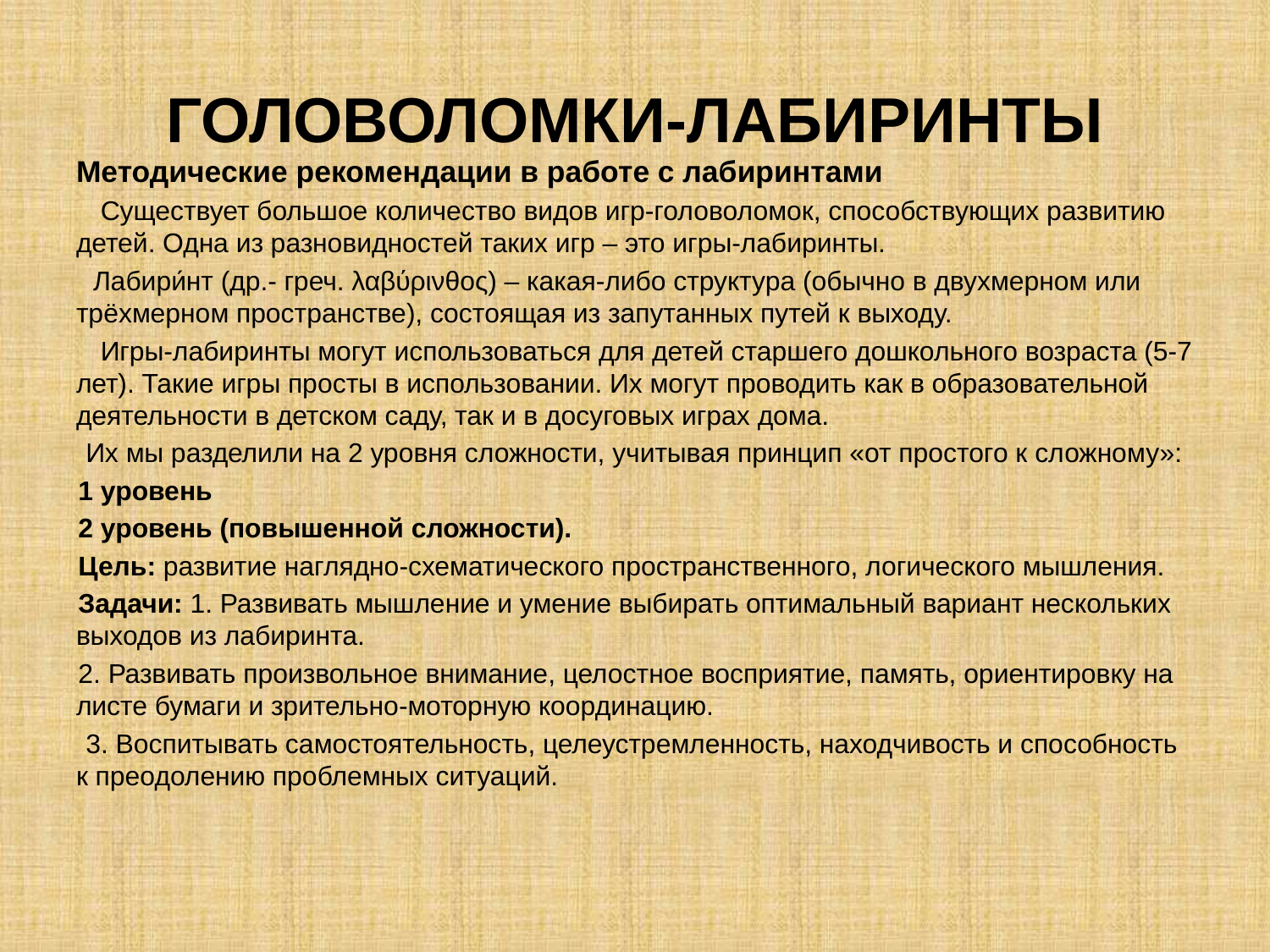

# ГОЛОВОЛОМКИ-ЛАБИРИНТЫ
Методические рекомендации в работе с лабиринтами
   Существует большое количество видов игр-головоломок, способствующих развитию детей. Одна из разновидностей таких игр – это игры-лабиринты.
  Лабири́нт (др.- греч. λαβύρινθος) – какая-либо структура (обычно в двухмерном или трёхмерном пространстве), состоящая из запутанных путей к выходу.
   Игры-лабиринты могут использоваться для детей старшего дошкольного возраста (5-7 лет). Такие игры просты в использовании. Их могут проводить как в образовательной деятельности в детском саду, так и в досуговых играх дома.
 Их мы разделили на 2 уровня сложности, учитывая принцип «от простого к сложному»:
1 уровень
2 уровень (повышенной сложности).
Цель: развитие наглядно-схематического пространственного, логического мышления.
Задачи: 1. Развивать мышление и умение выбирать оптимальный вариант нескольких выходов из лабиринта.
2. Развивать произвольное внимание, целостное восприятие, память, ориентировку на листе бумаги и зрительно-моторную координацию.
 3. Воспитывать самостоятельность, целеустремленность, находчивость и способность к преодолению проблемных ситуаций.